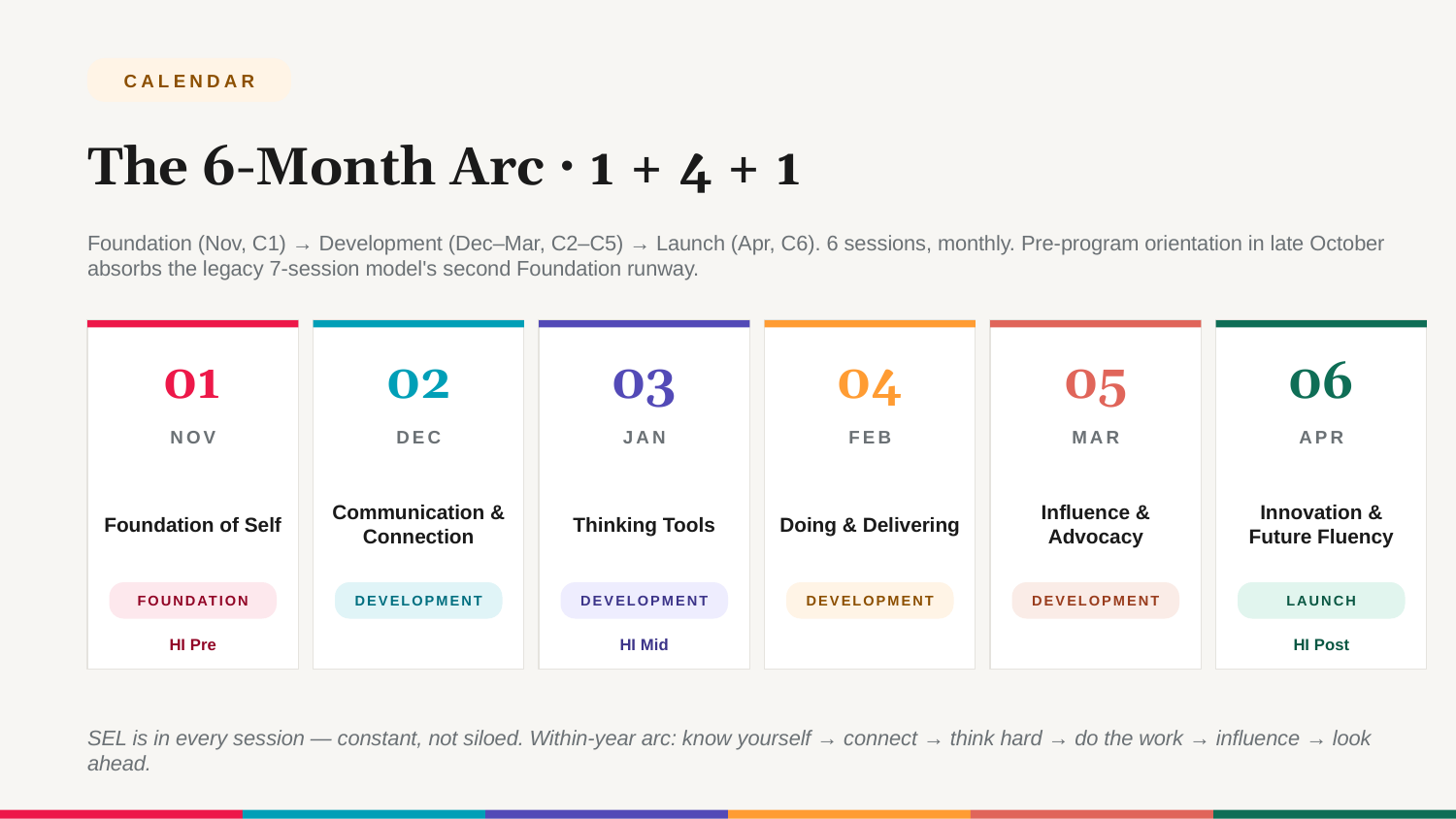

CALENDAR
The 6-Month Arc · 1 + 4 + 1
Foundation (Nov, C1) → Development (Dec–Mar, C2–C5) → Launch (Apr, C6). 6 sessions, monthly. Pre-program orientation in late October absorbs the legacy 7-session model's second Foundation runway.

01
02
03
04
05
06
NOV
DEC
JAN
FEB
MAR
APR
Foundation of Self
Communication & Connection
Thinking Tools
Doing & Delivering
Influence & Advocacy
Innovation & Future Fluency

FOUNDATION

DEVELOPMENT

DEVELOPMENT

DEVELOPMENT

DEVELOPMENT

LAUNCH
HI Pre
HI Mid
HI Post
SEL is in every session — constant, not siloed. Within-year arc: know yourself → connect → think hard → do the work → influence → look ahead.